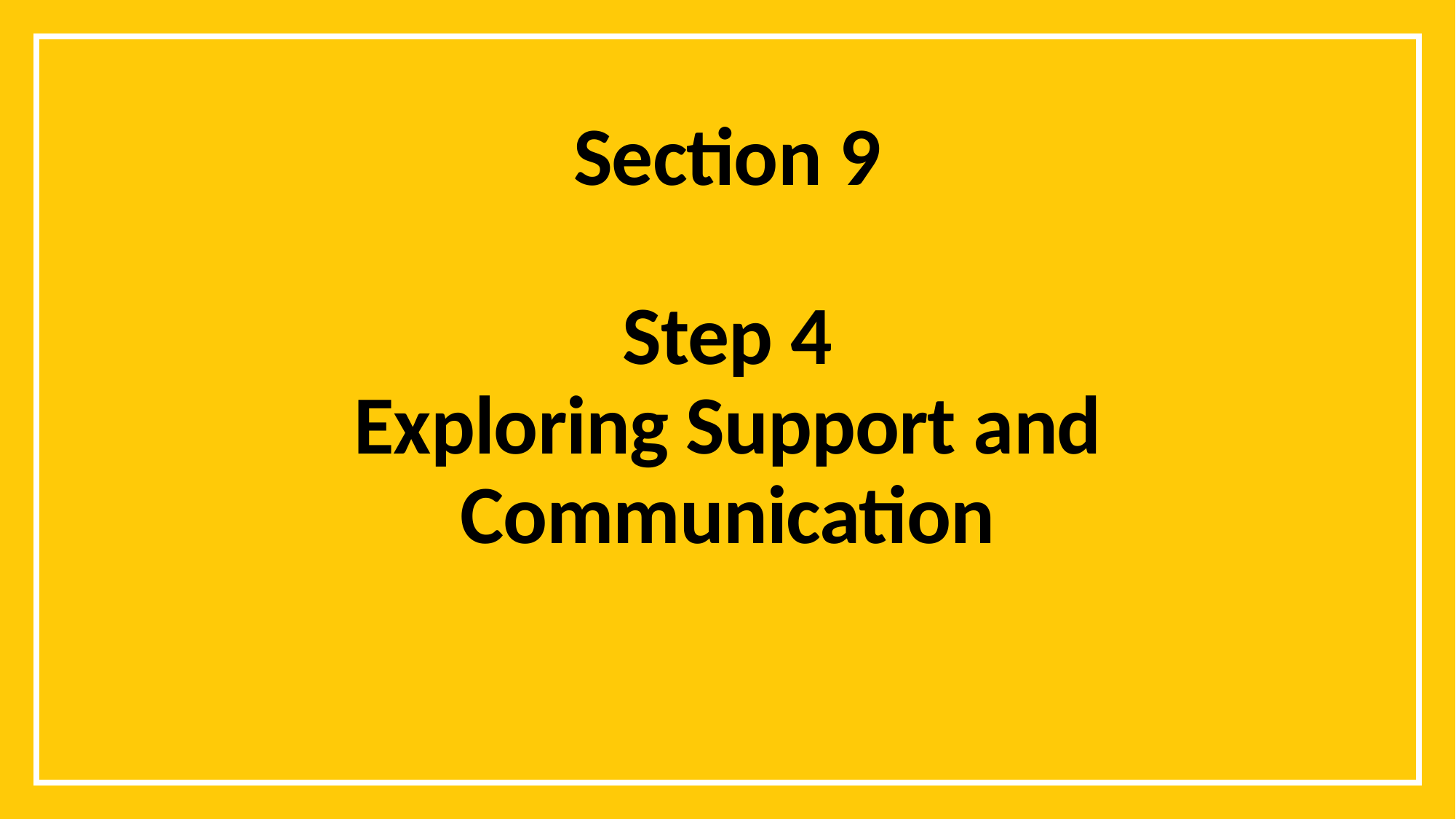

# Section 9 Step 4 Exploring Support and Communication